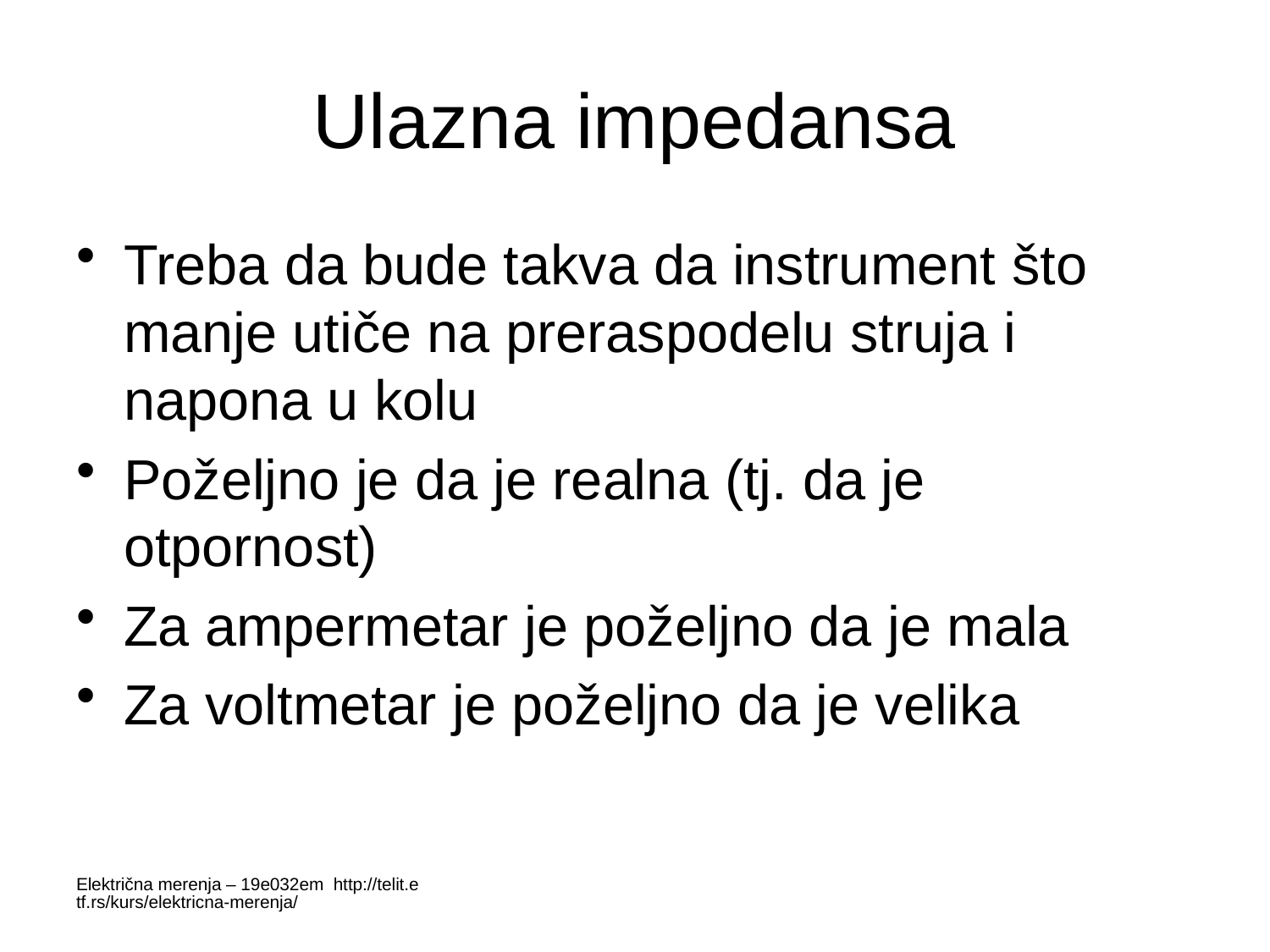

# Ulazna impedansa
Treba da bude takva da instrument što manje utiče na preraspodelu struja i napona u kolu
Poželjno je da je realna (tj. da je otpornost)
Za ampermetar je poželjno da je mala
Za voltmetar je poželjno da je velika
Električna merenja – 19e032em  http://telit.etf.rs/kurs/elektricna-merenja/